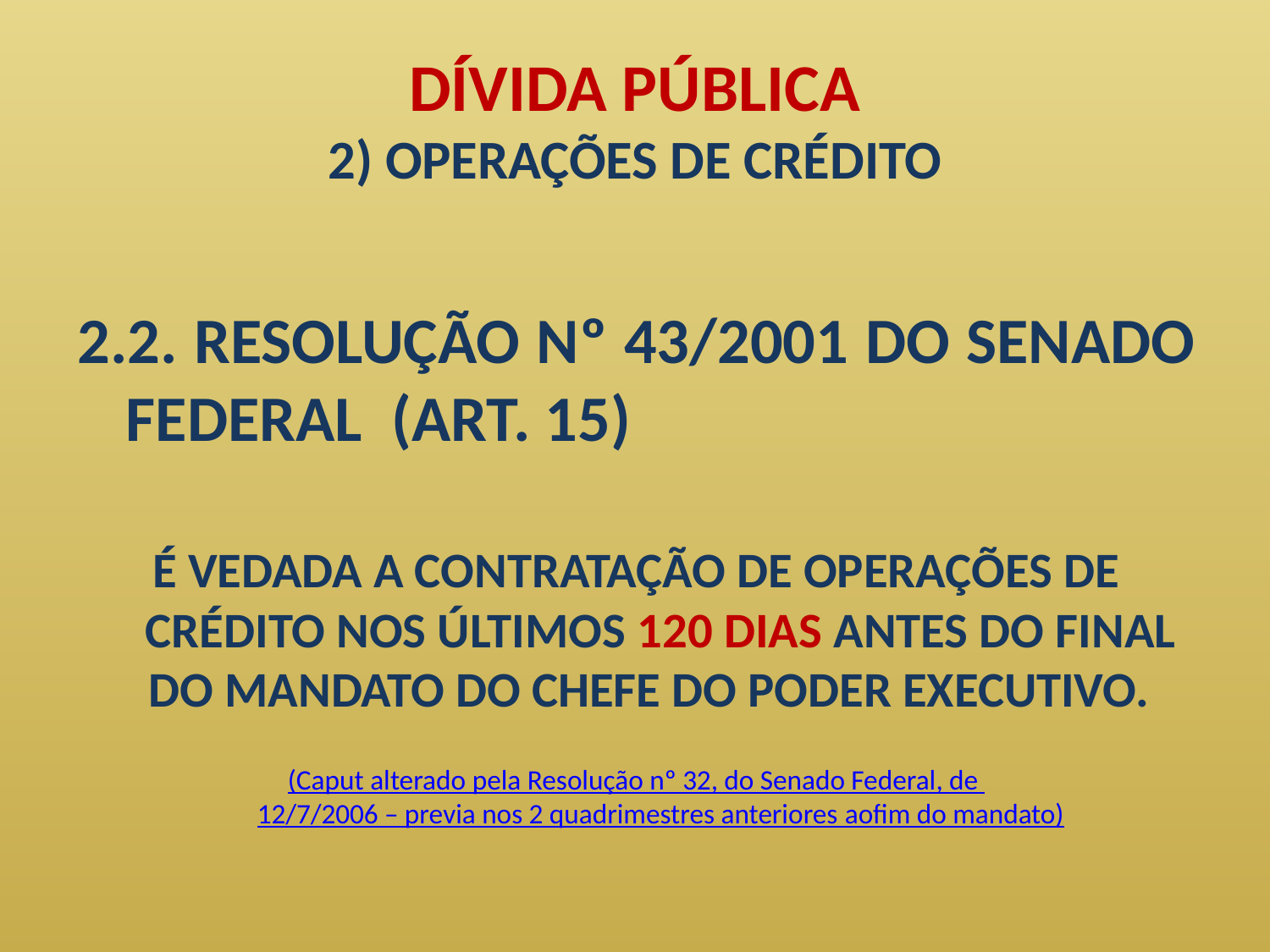

# DÍVIDA PÚBLICA 2) OPERAÇÕES DE CRÉDITO

2.2. RESOLUÇÃO Nº 43/2001 DO SENADO FEDERAL  (ART. 15)

É VEDADA A CONTRATAÇÃO DE OPERAÇÕES DE CRÉDITO NOS ÚLTIMOS 120 DIAS ANTES DO FINAL DO MANDATO DO CHEFE DO PODER EXECUTIVO.

(Caput alterado pela Resolução nº 32, do Senado Federal, de 12/7/2006 – previa nos 2 quadrimestres anteriores aofim do mandato)